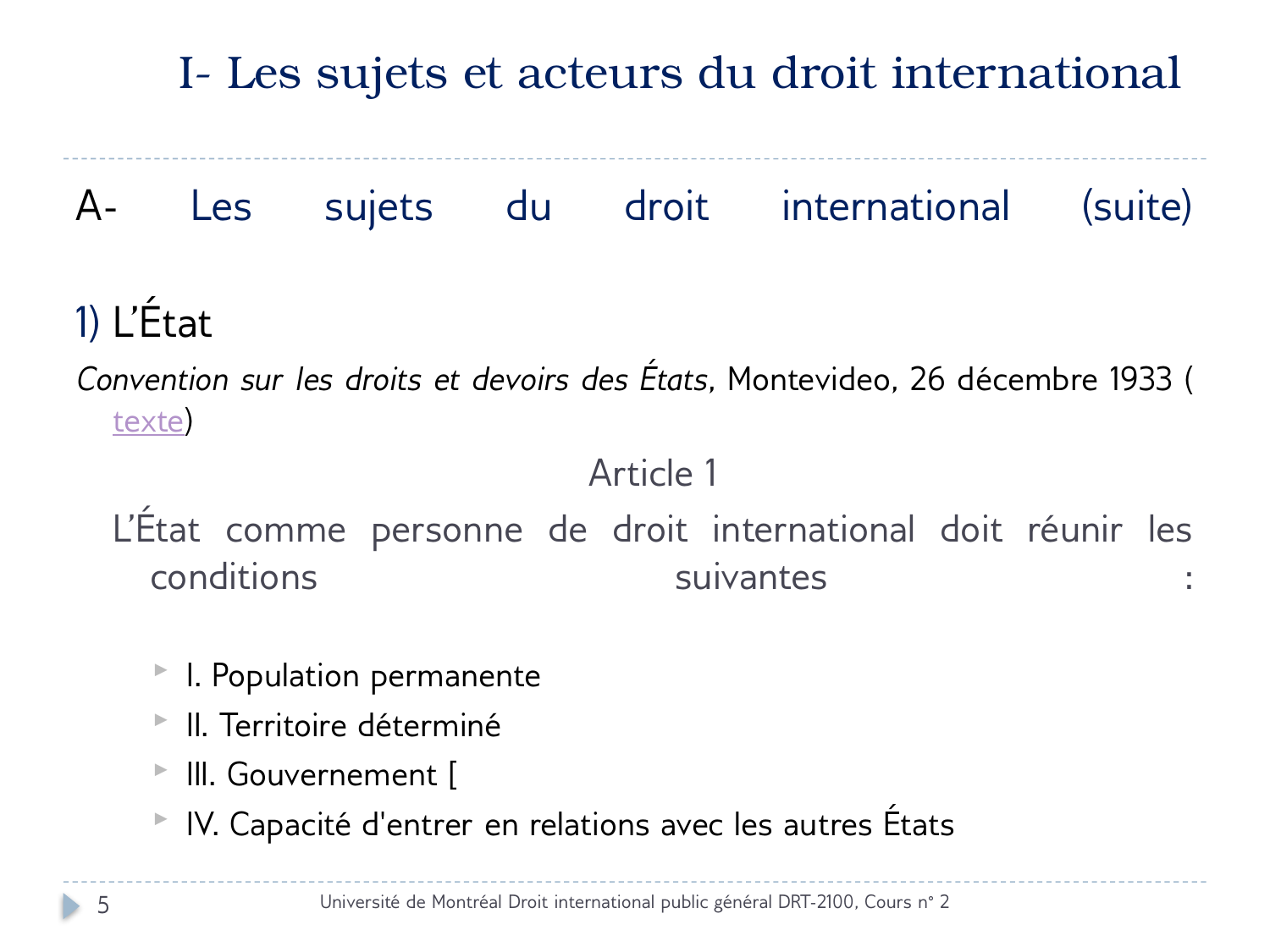

# I- Les sujets et acteurs du droit international
A- Les sujets du droit international (suite)
1) L’État
Convention sur les droits et devoirs des États, Montevideo, 26 décembre 1933 (texte)
Article 1
L’État comme personne de droit international doit réunir les conditions suivantes :
I. Population permanente
II. Territoire déterminé
III. Gouvernement [
IV. Capacité d'entrer en relations avec les autres États

Université de Montréal Droit international public général DRT-2100, Cours n° 2
5